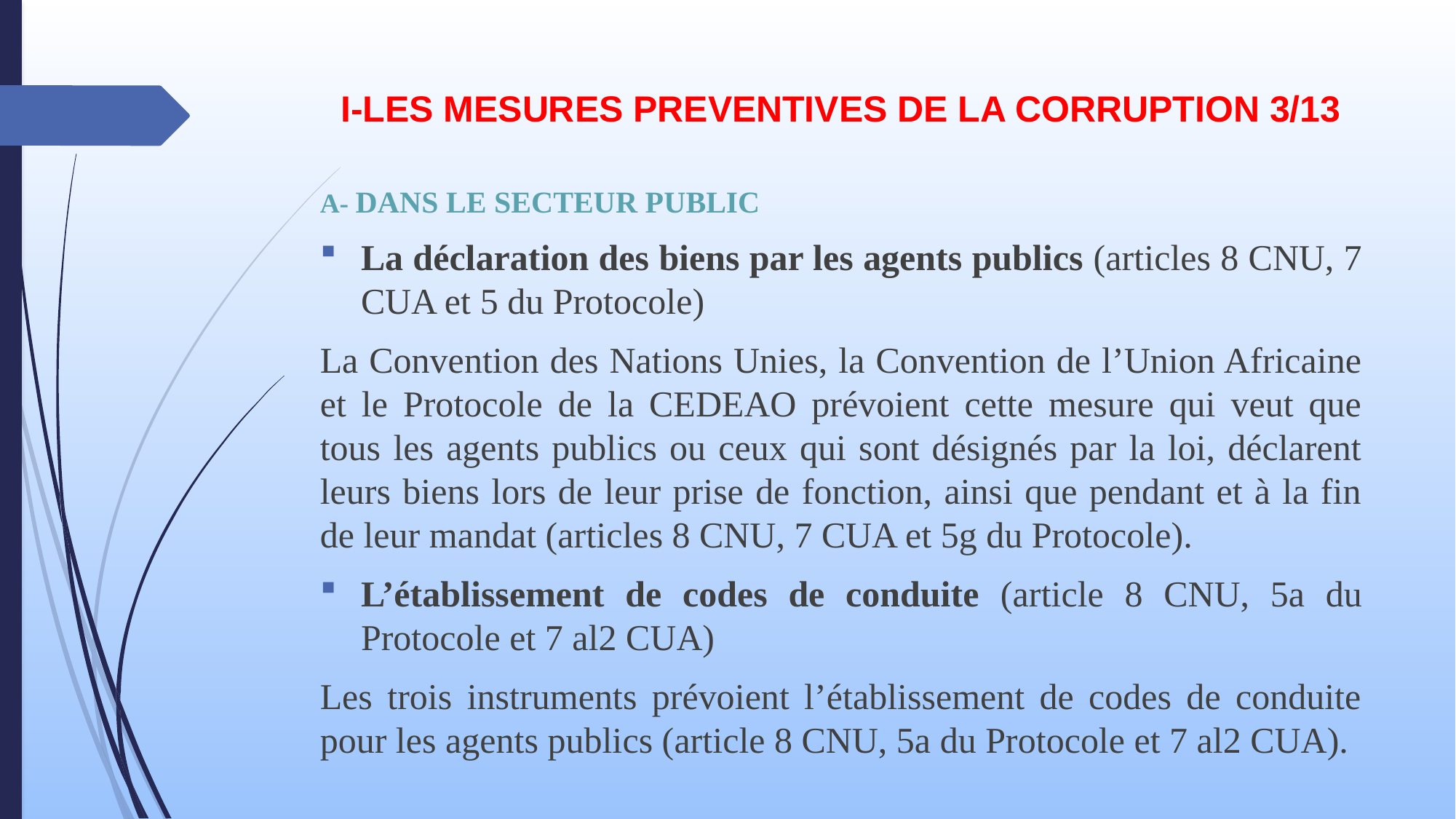

# I-LES MESURES PREVENTIVES DE LA CORRUPTION 3/13
A- DANS LE SECTEUR PUBLIC
La déclaration des biens par les agents publics (articles 8 CNU, 7 CUA et 5 du Protocole)
La Convention des Nations Unies, la Convention de l’Union Africaine et le Protocole de la CEDEAO prévoient cette mesure qui veut que tous les agents publics ou ceux qui sont désignés par la loi, déclarent leurs biens lors de leur prise de fonction, ainsi que pendant et à la fin de leur mandat (articles 8 CNU, 7 CUA et 5g du Protocole).
L’établissement de codes de conduite (article 8 CNU, 5a du Protocole et 7 al2 CUA)
Les trois instruments prévoient l’établissement de codes de conduite pour les agents publics (article 8 CNU, 5a du Protocole et 7 al2 CUA).